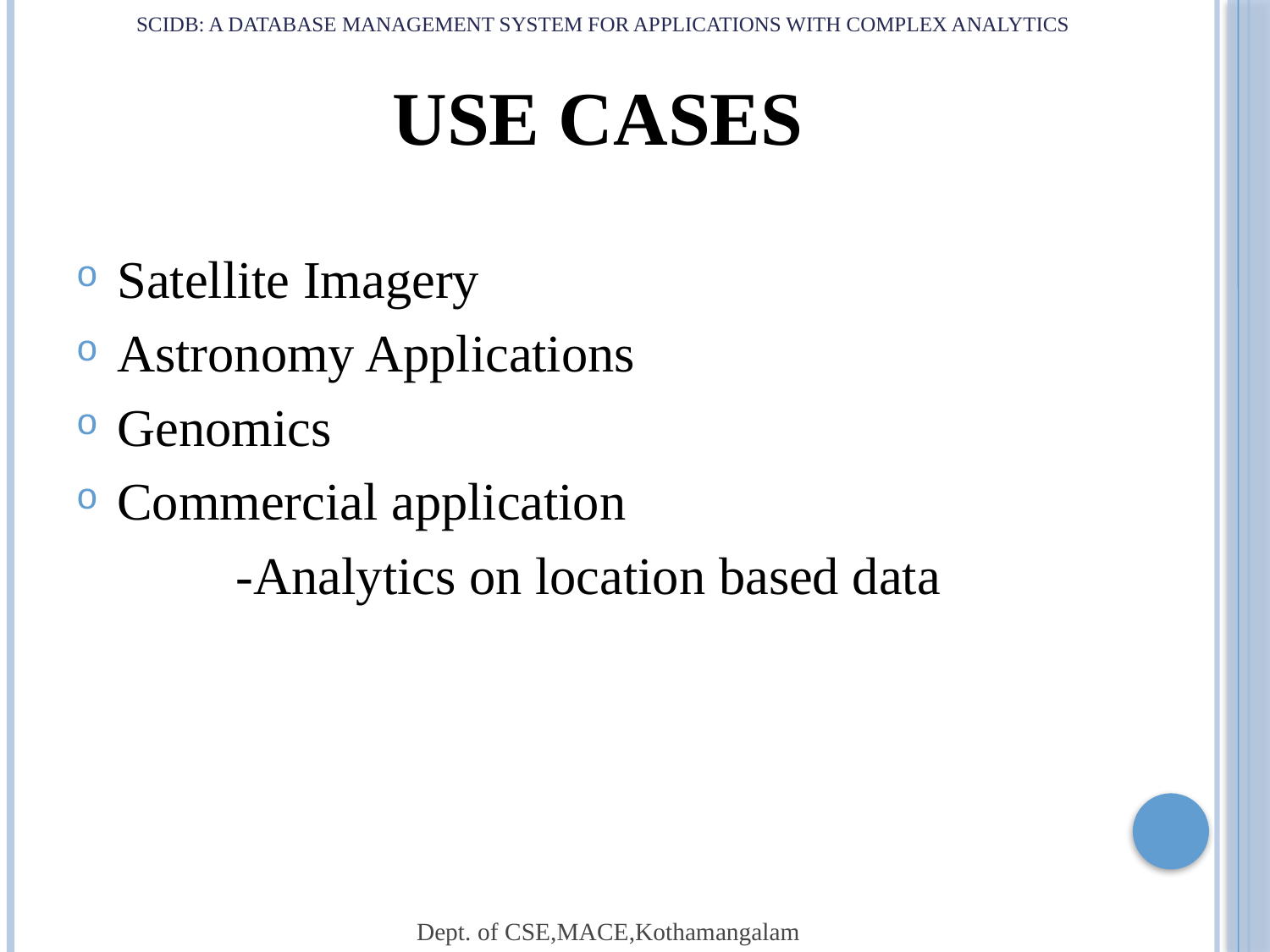

# SCIDB: a DATABASE MANAGEMENT SYSTEM FOR APPLICATIONS WITH COMPLEX ANALYTICS
 USE CASES

Satellite Imagery
Astronomy Applications
Genomics
Commercial application
            -Analytics on location based data
Dept. of CSE,MACE,Kothamangalam